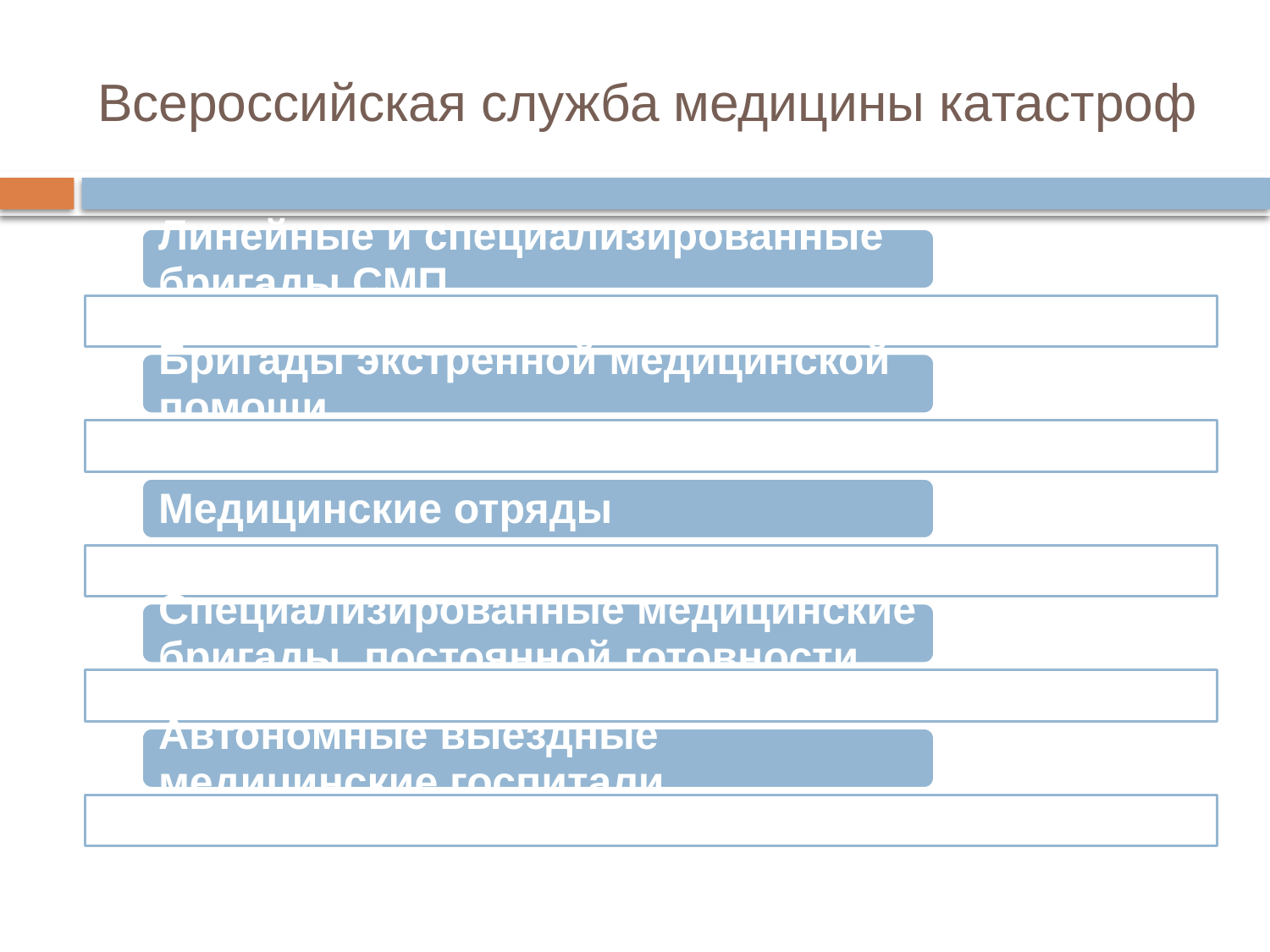

# Всероссийская служба медицины катастроф
Линейные и специализированные бригады СМП
Бригады экстренной медицинской помощи
Автономные выездные медицинские госпитали
Медицинские отряды
Специализированные медицинские бригады  постоянной готовности